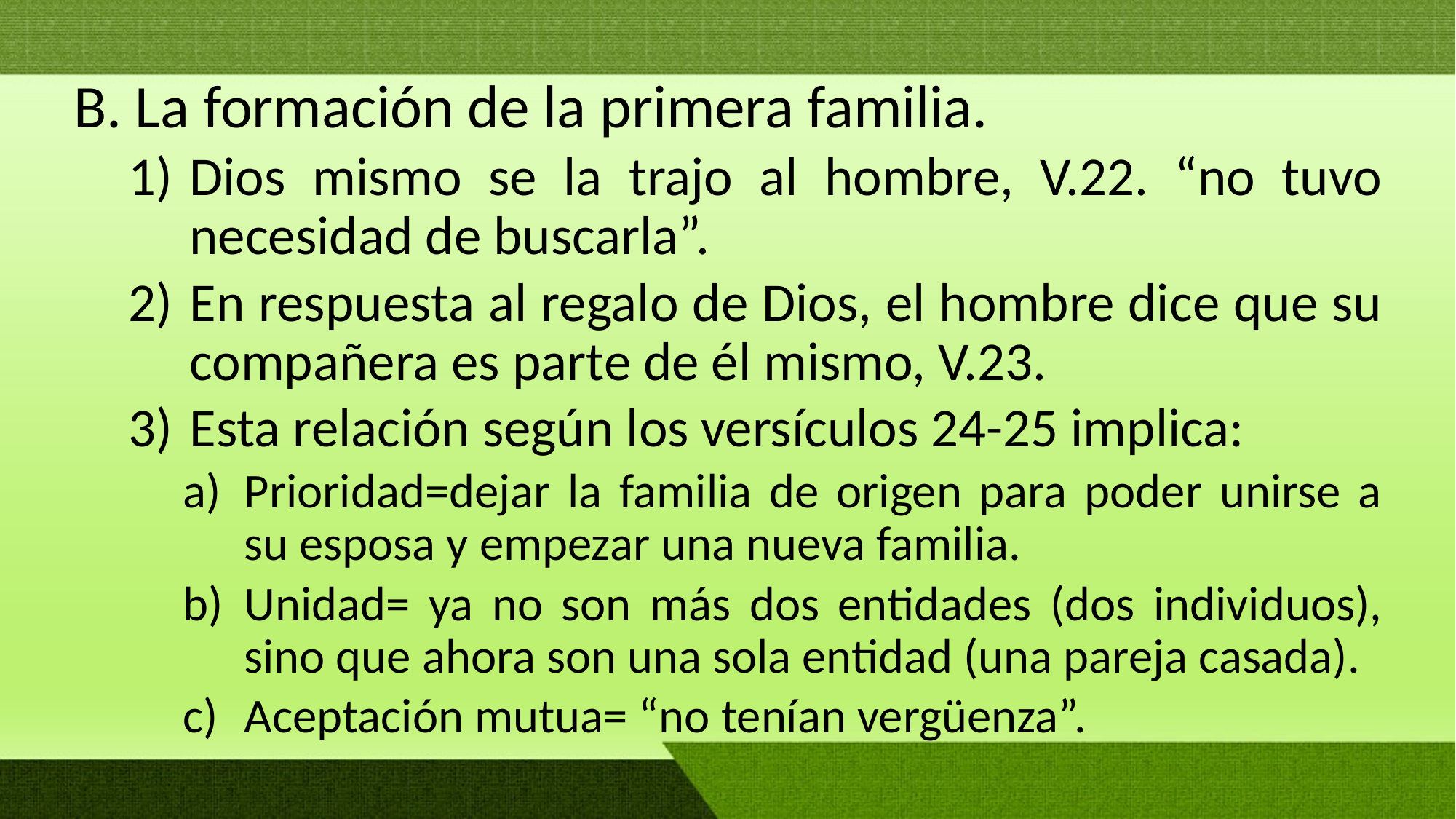

La formación de la primera familia.
Dios mismo se la trajo al hombre, V.22. “no tuvo necesidad de buscarla”.
En respuesta al regalo de Dios, el hombre dice que su compañera es parte de él mismo, V.23.
Esta relación según los versículos 24-25 implica:
Prioridad=dejar la familia de origen para poder unirse a su esposa y empezar una nueva familia.
Unidad= ya no son más dos entidades (dos individuos), sino que ahora son una sola entidad (una pareja casada).
Aceptación mutua= “no tenían vergüenza”.